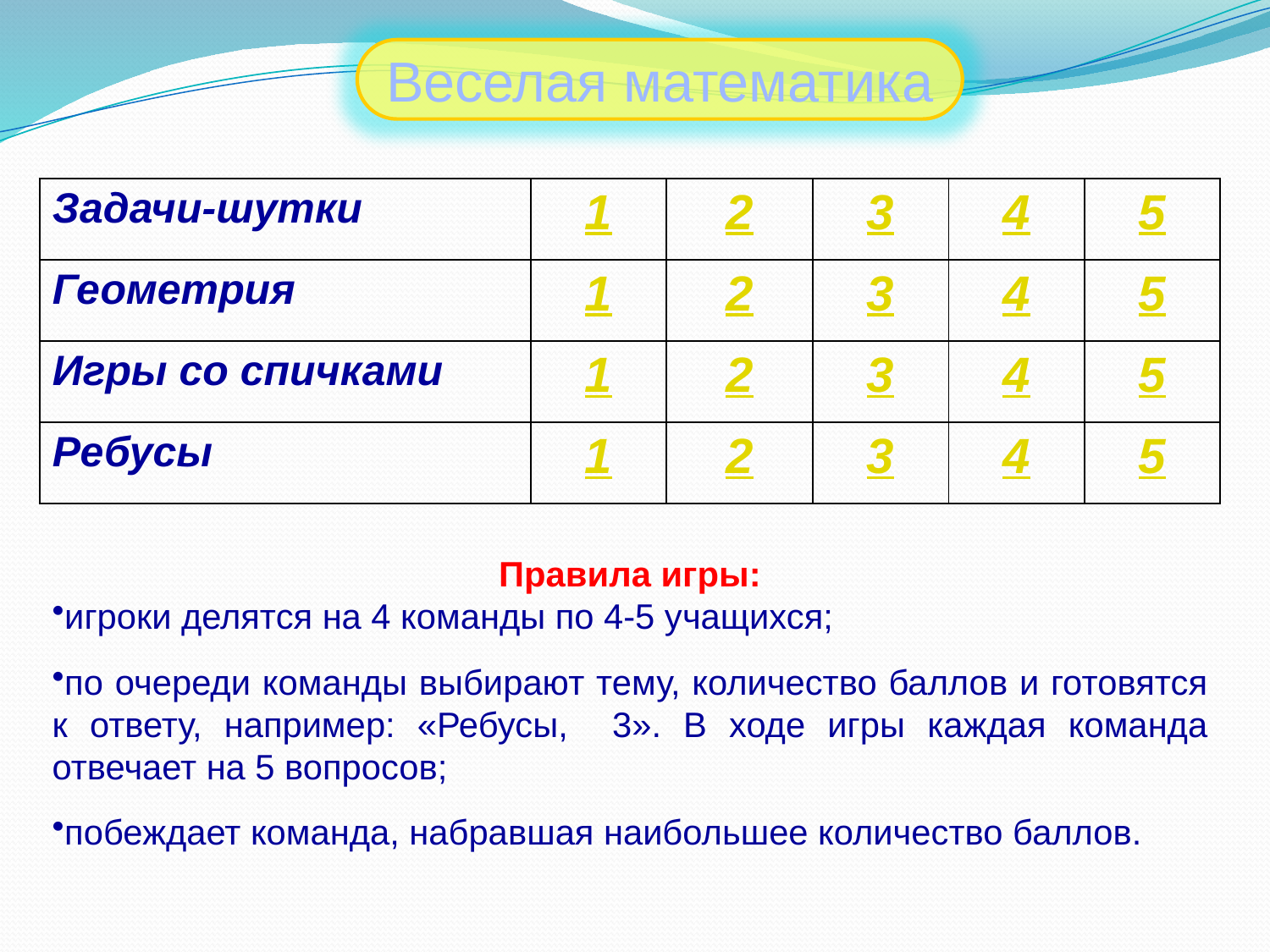

Веселая математика
| Задачи-шутки | 1 | 2 | 3 | 4 | 5 |
| --- | --- | --- | --- | --- | --- |
| Геометрия | 1 | 2 | 3 | 4 | 5 |
| Игры со спичками | 1 | 2 | 3 | 4 | 5 |
| Ребусы | 1 | 2 | 3 | 4 | 5 |
Правила игры:
игроки делятся на 4 команды по 4-5 учащихся;

по очереди команды выбирают тему, количество баллов и готовятся к ответу, например: «Ребусы,  3». В ходе игры каждая команда отвечает на 5 вопросов;

побеждает команда, набравшая наибольшее количество баллов.